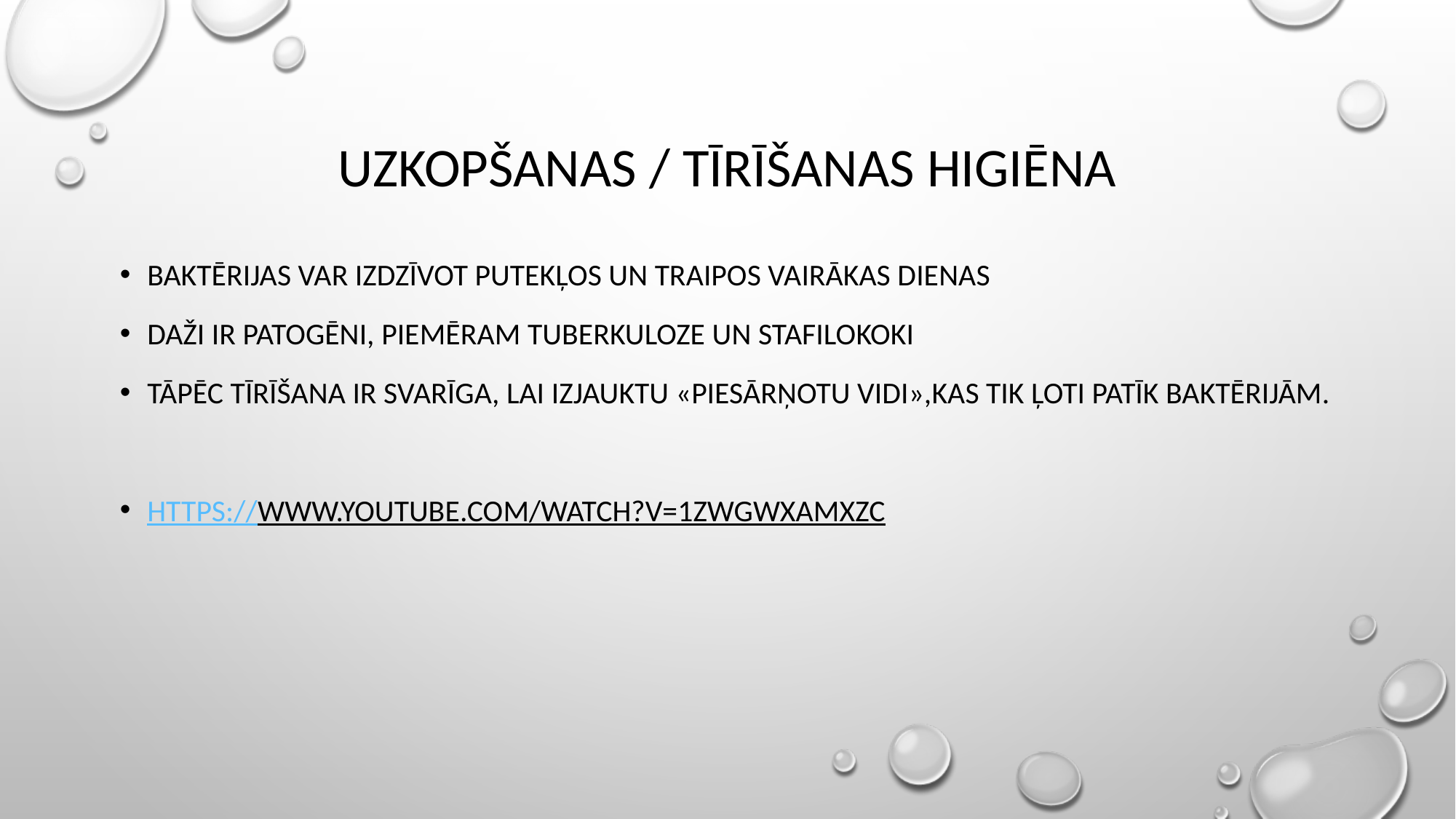

# Uzkopšanas / tīrīšanas higiēna
Baktērijas var izdzīvot putekļos un traipos vairākas dienas
Daži ir patogēni, piemēram tuberkuloze un stafilokoki
Tāpēc tīrīšana ir svarīga, lai izjauktu «piesārņotu vidi»,kas tik ļoti patīk baktērijām.

https://www.youtube.com/watch?v=1zwgWXAmxZc